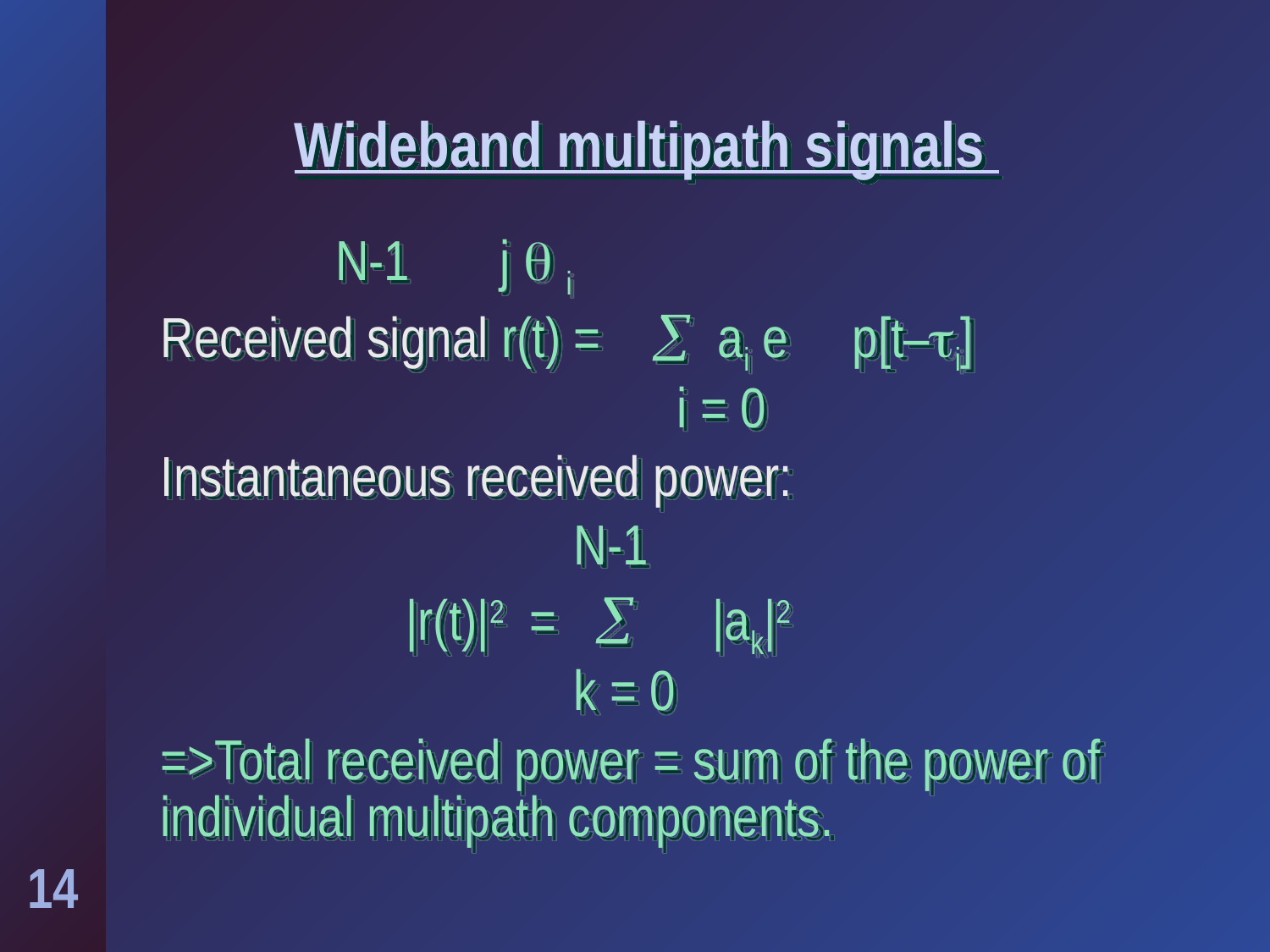

# Wideband multipath signals
		N-1       j θ i
Received signal r(t) =    ∑  ai e     p[t–τi]
                                        i = 0
Instantaneous received power:
                                N-1
                   |r(t)|2  =   ∑      |ak|2
                                k = 0
=>Total received power = sum of the power of individual multipath components.